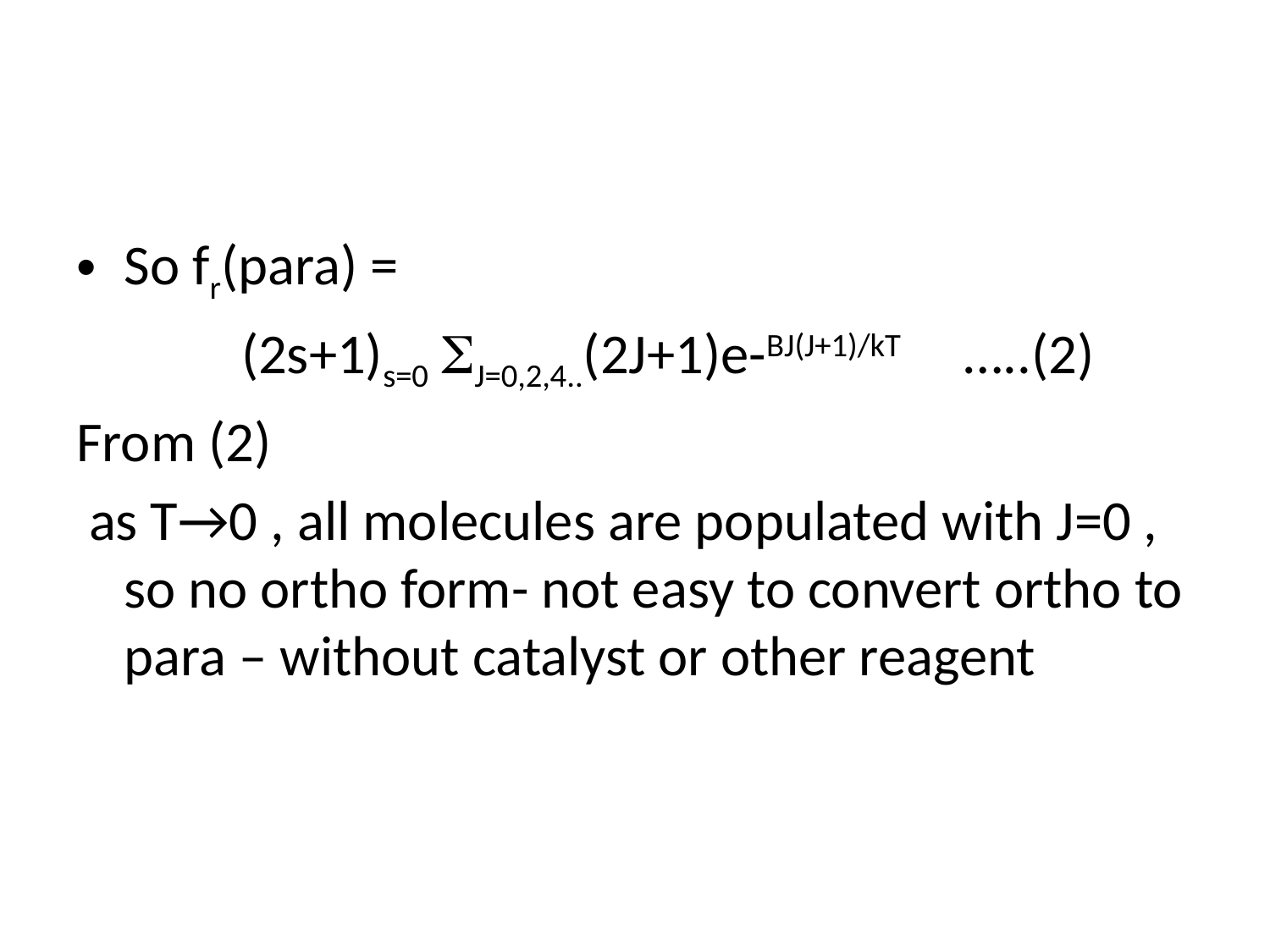

#
So fr(para) =
             (2s+1)s=0 ΣJ=0,2,4..(2J+1)e-BJ(J+1)/kT     …..(2)
From (2)
 as T→0 , all molecules are populated with J=0 , so no ortho form- not easy to convert ortho to para – without catalyst or other reagent